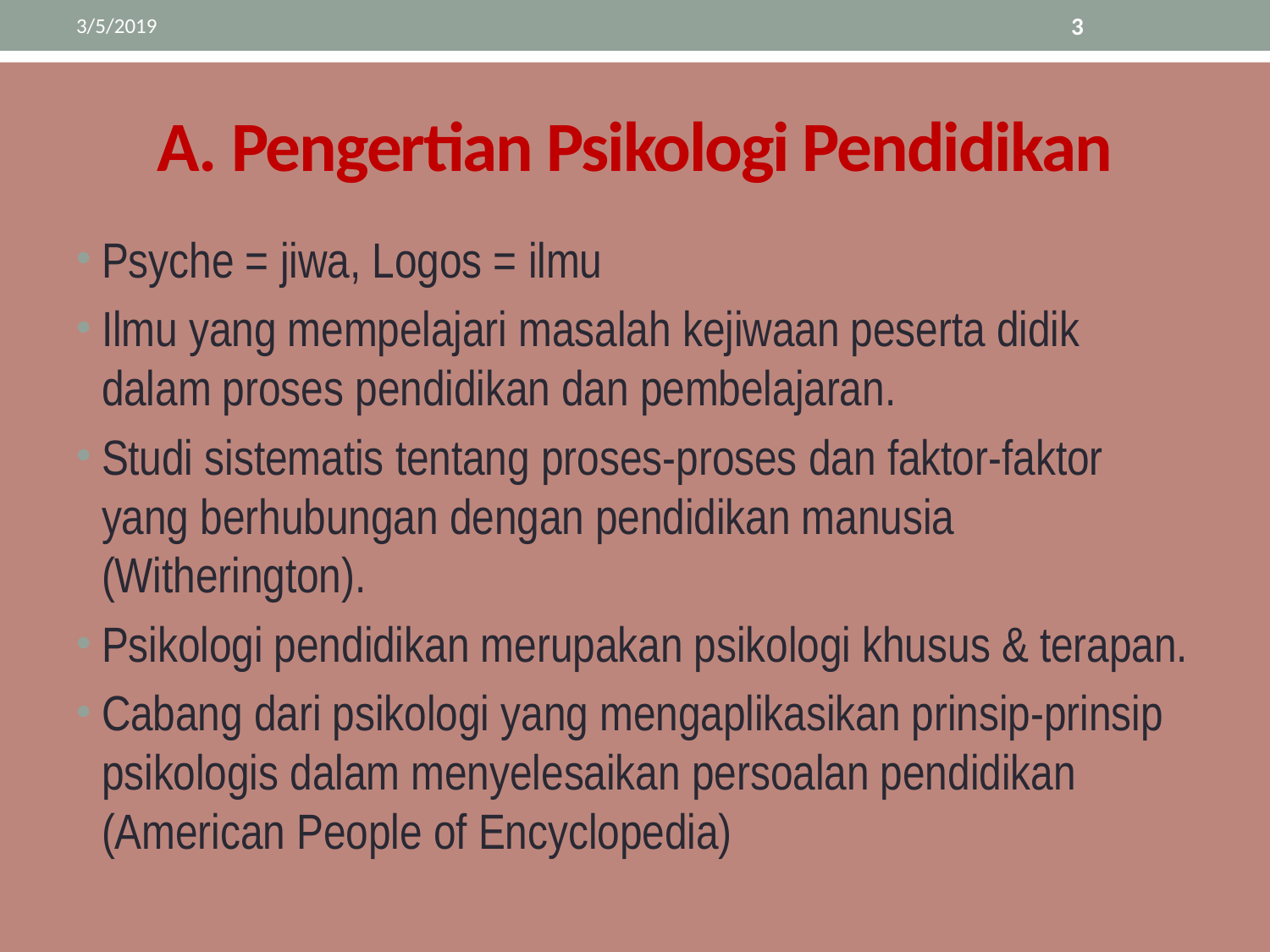

3/5/2019
3
# A. Pengertian Psikologi Pendidikan
Psyche = jiwa, Logos = ilmu
Ilmu yang mempelajari masalah kejiwaan peserta didik dalam proses pendidikan dan pembelajaran.
Studi sistematis tentang proses-proses dan faktor-faktor yang berhubungan dengan pendidikan manusia (Witherington).
Psikologi pendidikan merupakan psikologi khusus & terapan.
Cabang dari psikologi yang mengaplikasikan prinsip-prinsip psikologis dalam menyelesaikan persoalan pendidikan (American People of Encyclopedia)